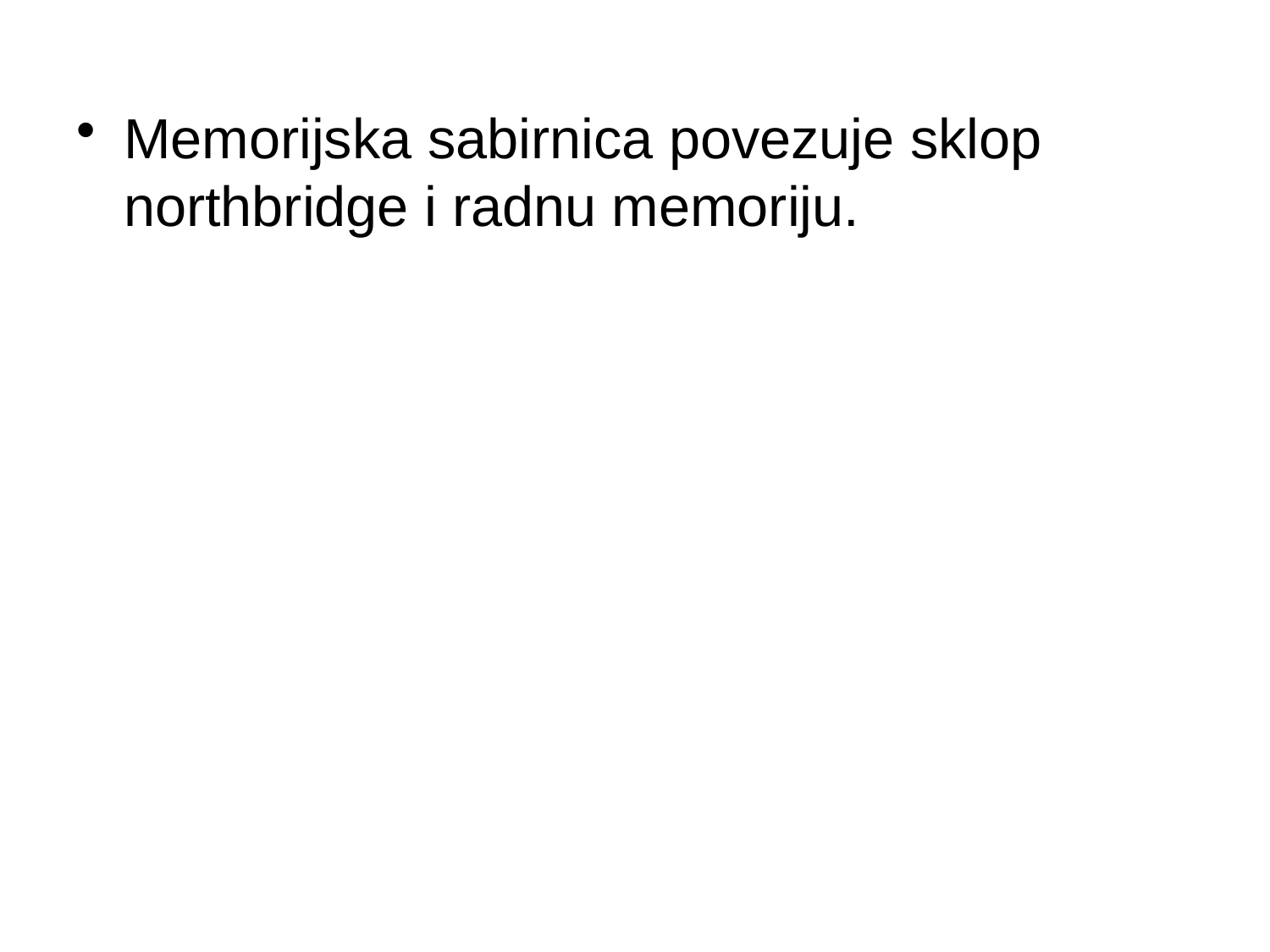

Memorijska sabirnica povezuje sklop northbridge i radnu memoriju.